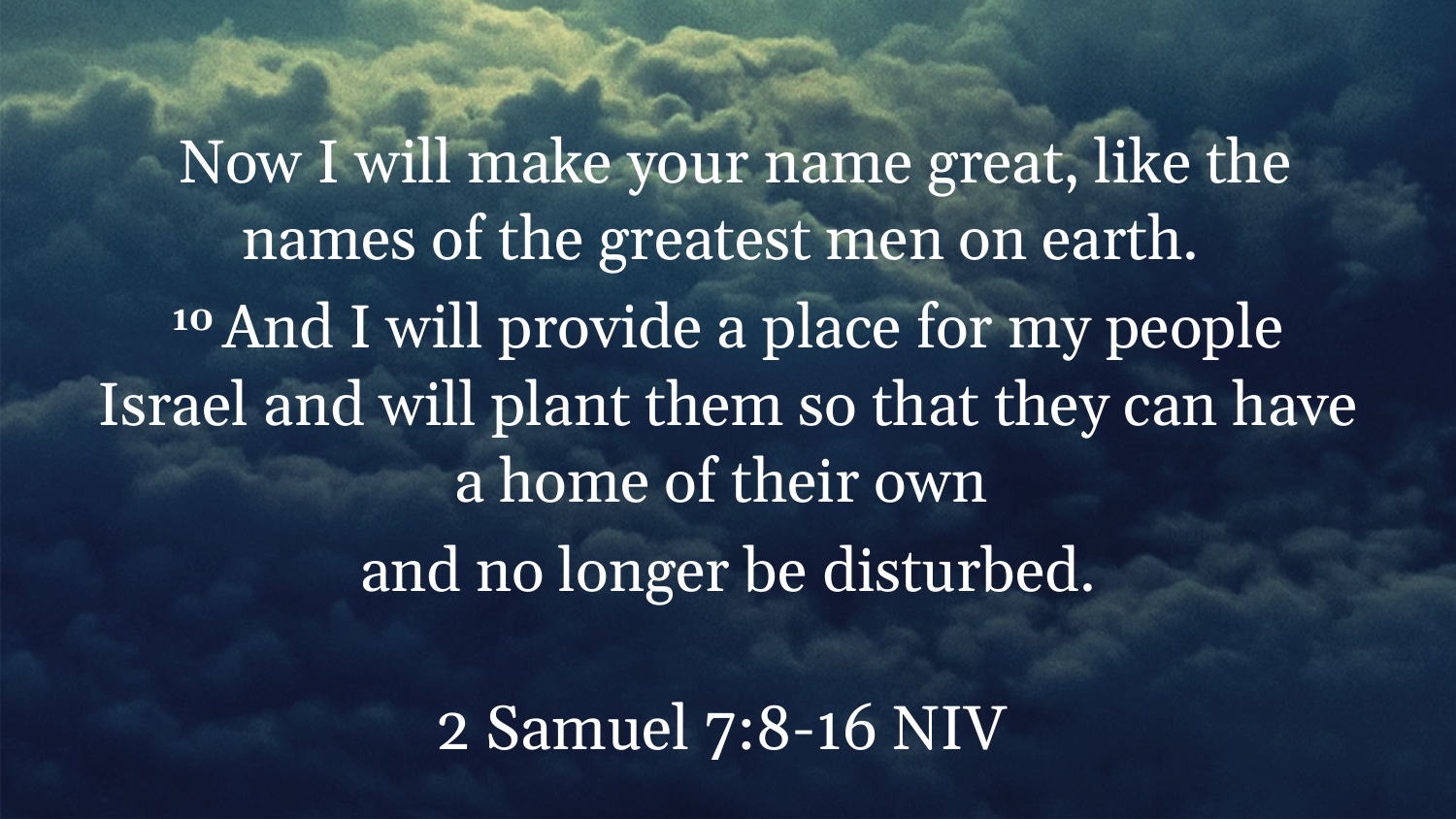

Now I will make your name great, like the names of the greatest men on earth.
10 And I will provide a place for my people Israel and will plant them so that they can have a home of their own
and no longer be disturbed.
2 Samuel 7:8-16 NIV